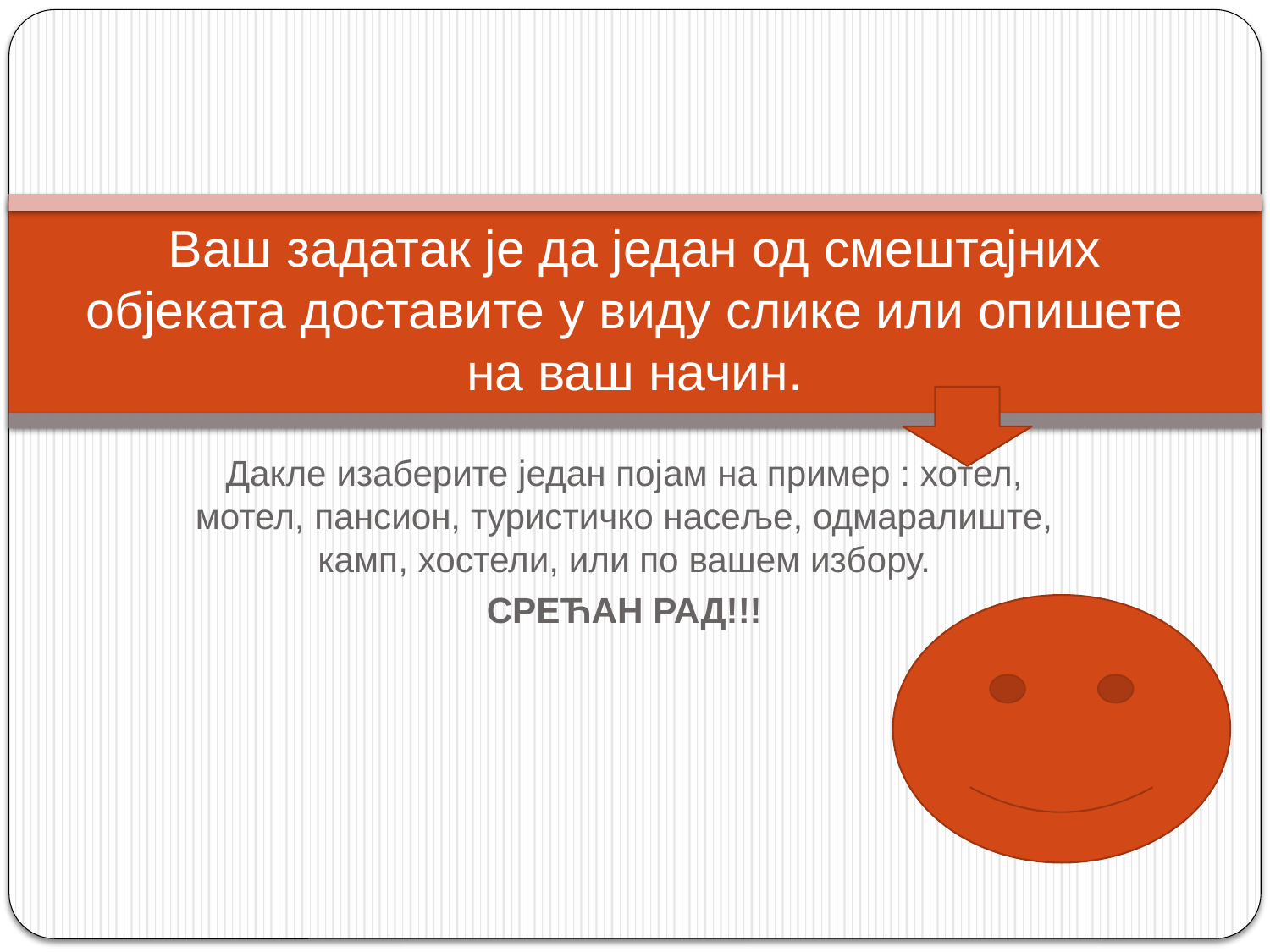

# Ваш задатак је да један од смештајних објеката доставите у виду слике или опишете на ваш начин.

Дакле изаберите један појам на пример : хотел, мотел, пансион, туристичко насеље, одмаралиште, камп, хостели, или по вашем избору.
СРЕЋАН РАД!!!